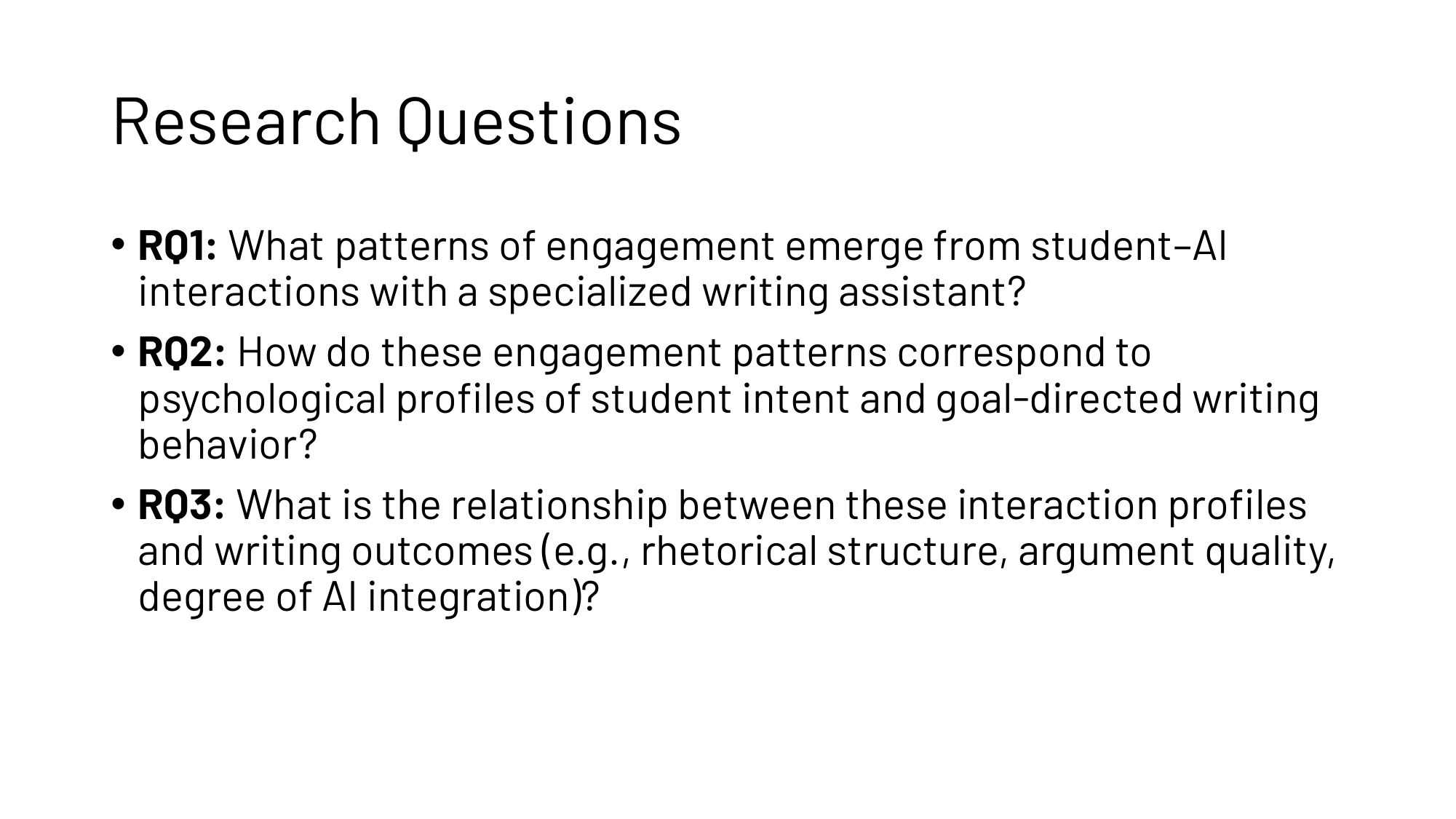

# Research Questions
RQ1: What patterns of engagement emerge from student–AI interactions with a specialized writing assistant?
RQ2: How do these engagement patterns correspond to psychological profiles of student intent and goal-directed writing behavior?
RQ3: What is the relationship between these interaction profiles and writing outcomes (e.g., rhetorical structure, argument quality, degree of AI integration)?